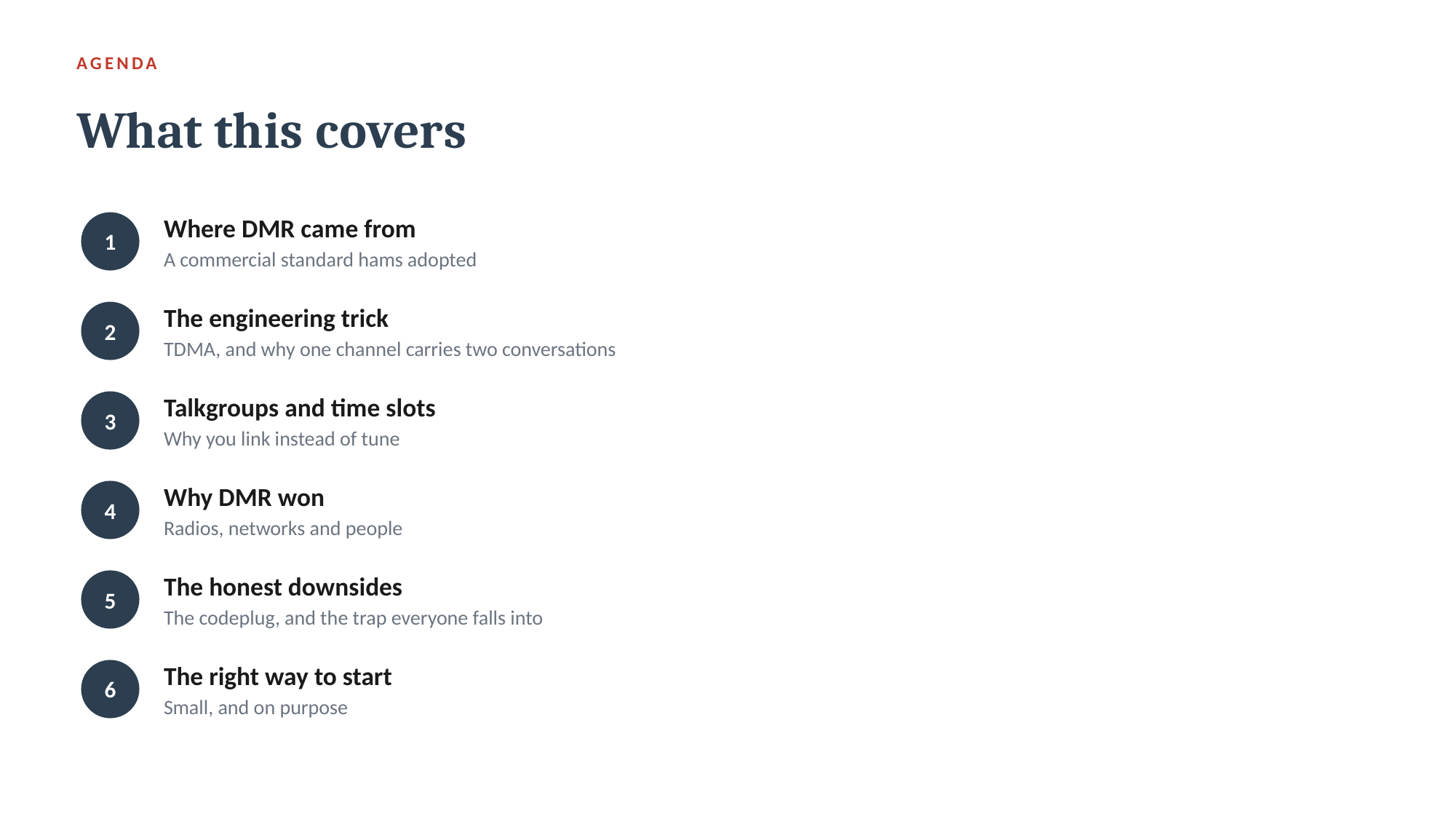

AGENDA
What this covers
Where DMR came from

1
A commercial standard hams adopted
The engineering trick

2
TDMA, and why one channel carries two conversations
Talkgroups and time slots

3
Why you link instead of tune
Why DMR won

4
Radios, networks and people
The honest downsides

5
The codeplug, and the trap everyone falls into
The right way to start

6
Small, and on purpose